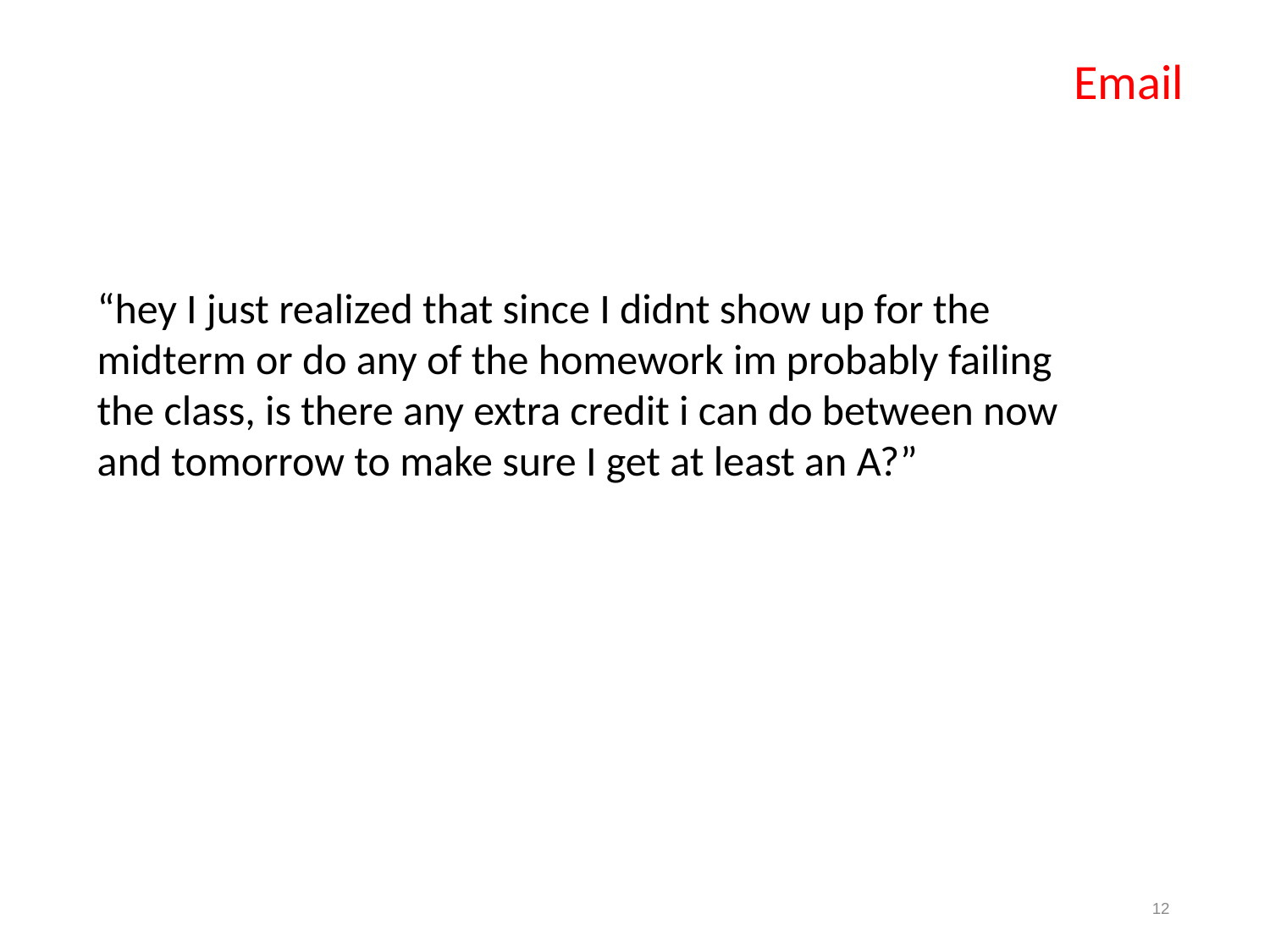

Email
“hey I just realized that since I didnt show up for the midterm or do any of the homework im probably failing the class, is there any extra credit i can do between now and tomorrow to make sure I get at least an A?”
12